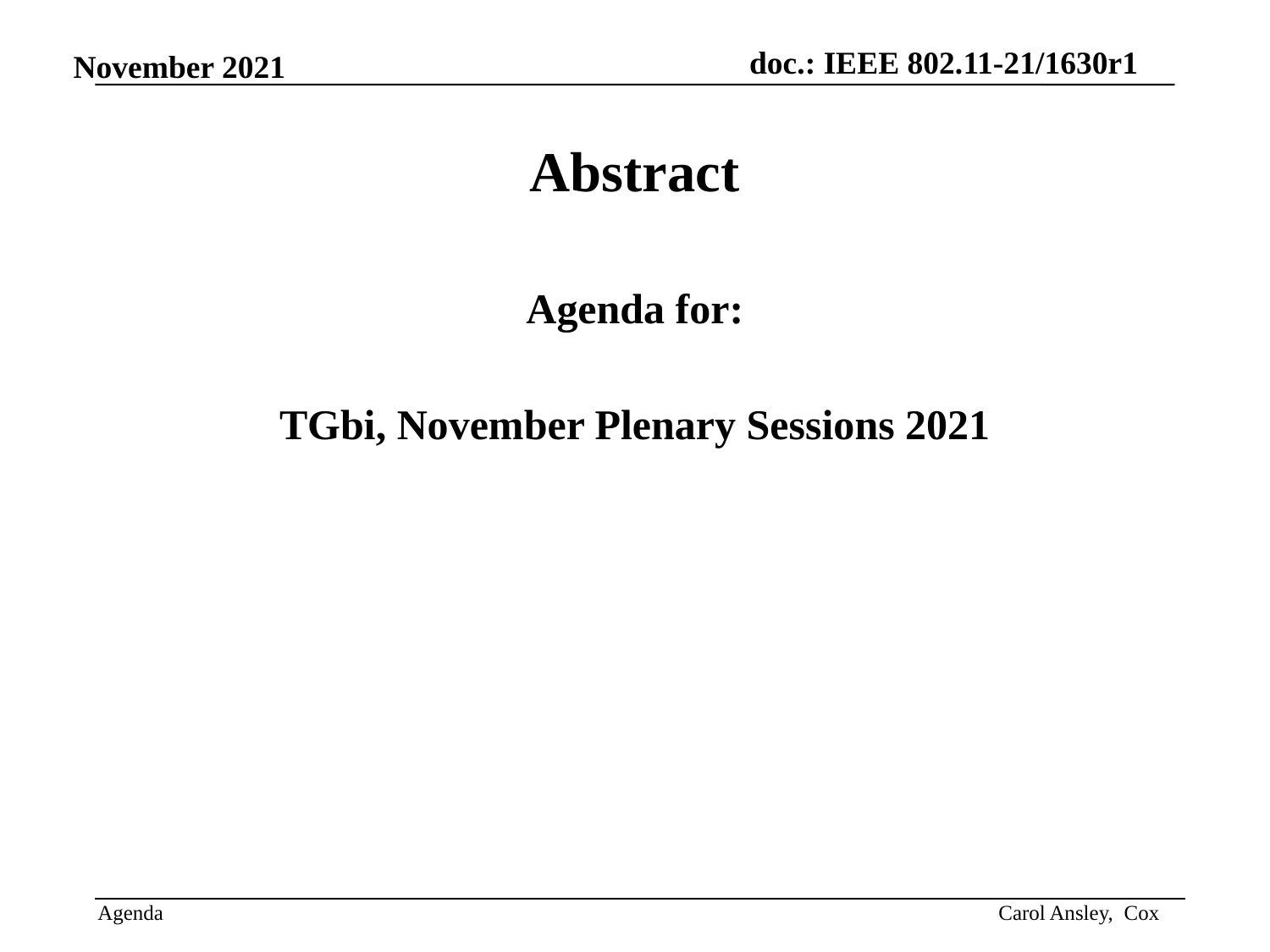

Abstract
Agenda for:

TGbi, November Plenary Sessions 2021